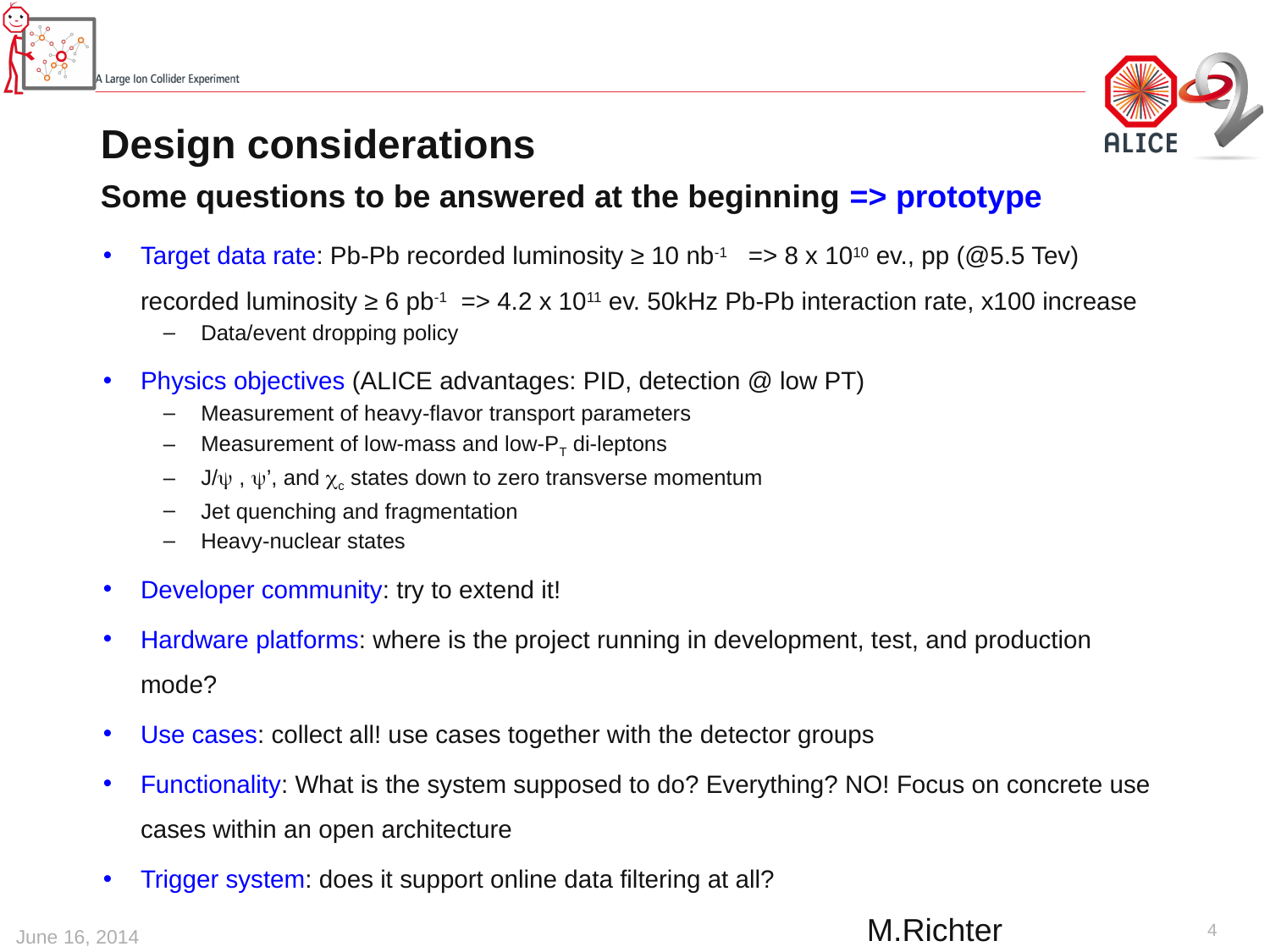

# Design considerations
Some questions to be answered at the beginning => prototype
Target data rate: Pb-Pb recorded luminosity ≥ 10 nb-1   => 8 x 1010 ev., pp (@5.5 Tev) recorded luminosity ≥ 6 pb-1  => 4.2 x 1011 ev. 50kHz Pb-Pb interaction rate, x100 increase
Data/event dropping policy
Physics objectives (ALICE advantages: PID, detection @ low PT)
Measurement of heavy-flavor transport parameters
Measurement of low-mass and low-PT di-leptons
J/ψ , ψ’, and χc states down to zero transverse momentum
Jet quenching and fragmentation
Heavy-nuclear states
Developer community: try to extend it!
Hardware platforms: where is the project running in development, test, and production mode?
Use cases: collect all! use cases together with the detector groups
Functionality: What is the system supposed to do? Everything? NO! Focus on concrete use cases within an open architecture
Trigger system: does it support online data filtering at all?
M.Richter
4